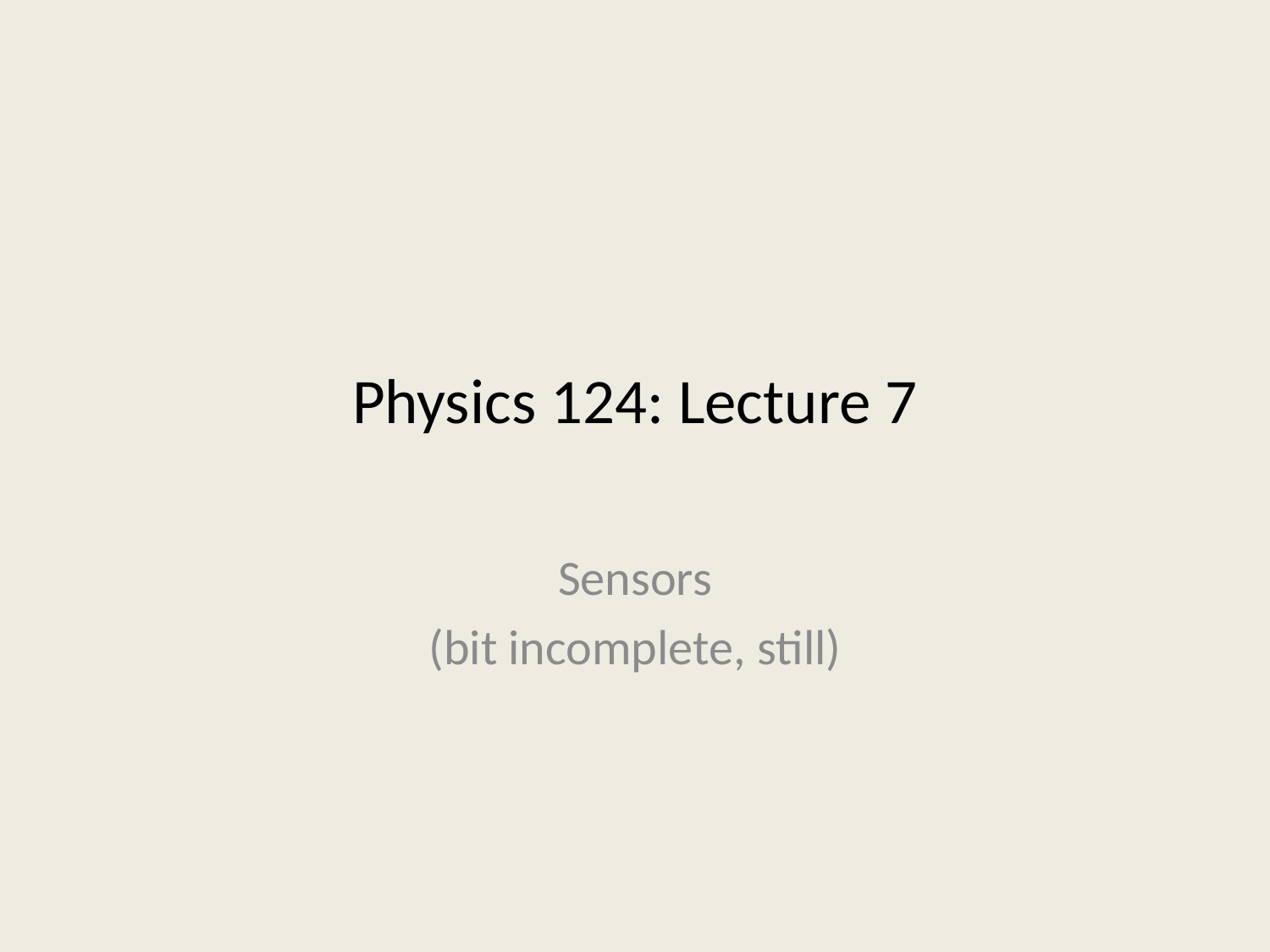

# Physics 124: Lecture 7
Sensors
(bit incomplete, still)